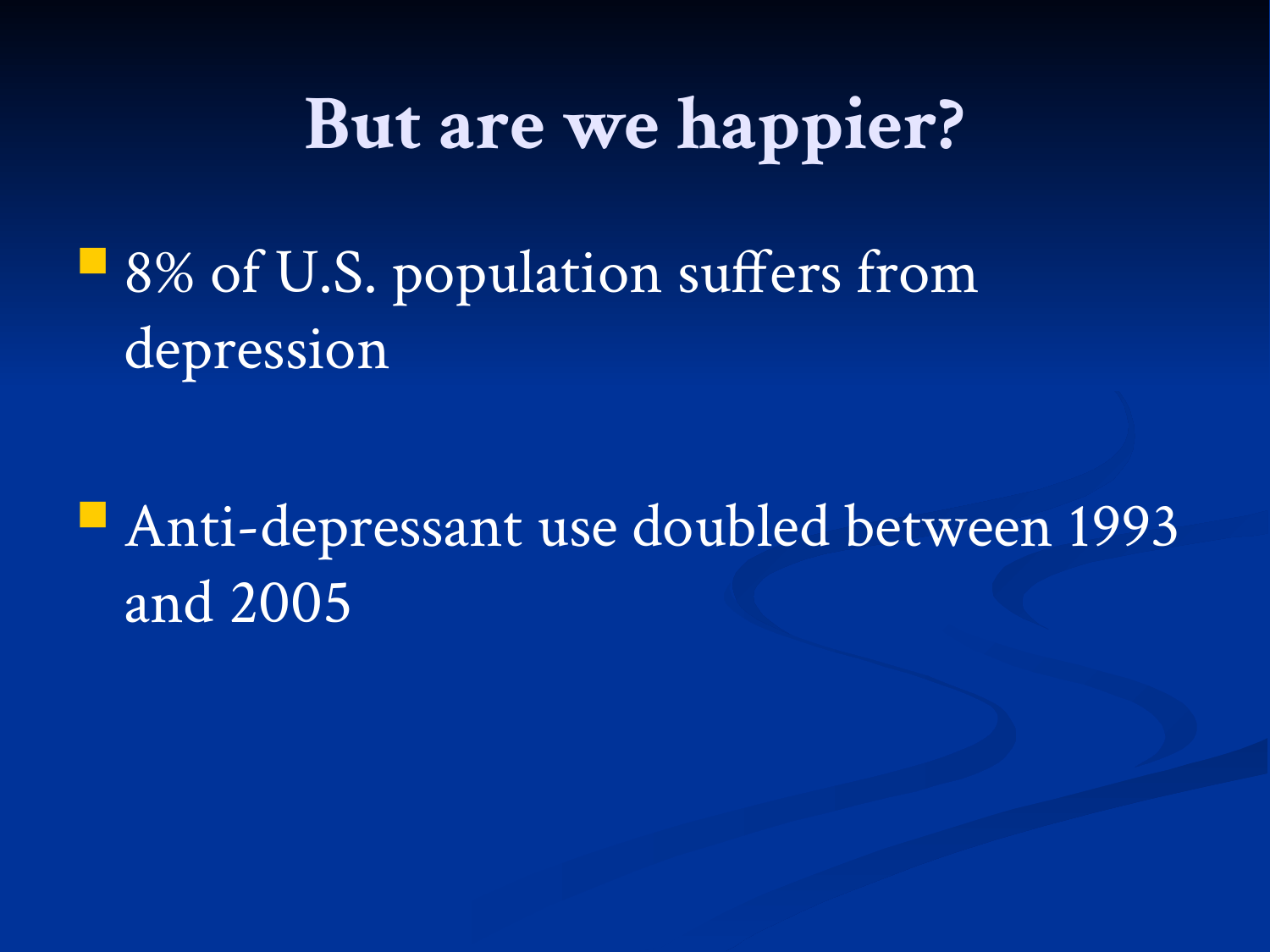

# But are we happier?
8% of U.S. population suffers from depression

Anti-depressant use doubled between 1993 and 2005